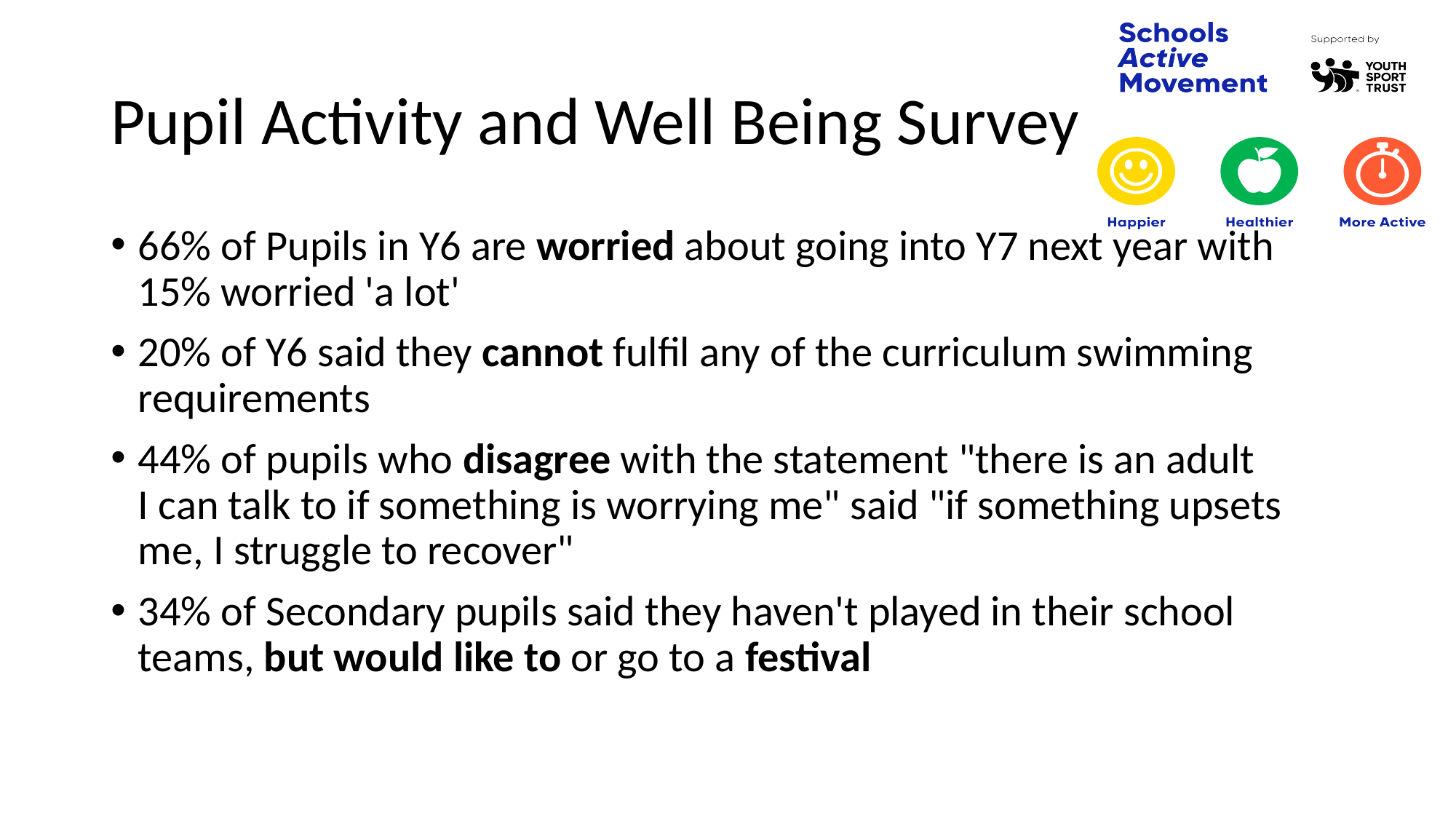

# Pupil Activity and Well Being Survey
66% of Pupils in Y6 are worried about going into Y7 next year with 15% worried 'a lot'
20% of Y6 said they cannot fulfil any of the curriculum swimming requirements
44% of pupils who disagree with the statement "there is an adult I can talk to if something is worrying me" said "if something upsets me, I struggle to recover"
34% of Secondary pupils said they haven't played in their school teams, but would like to or go to a festival